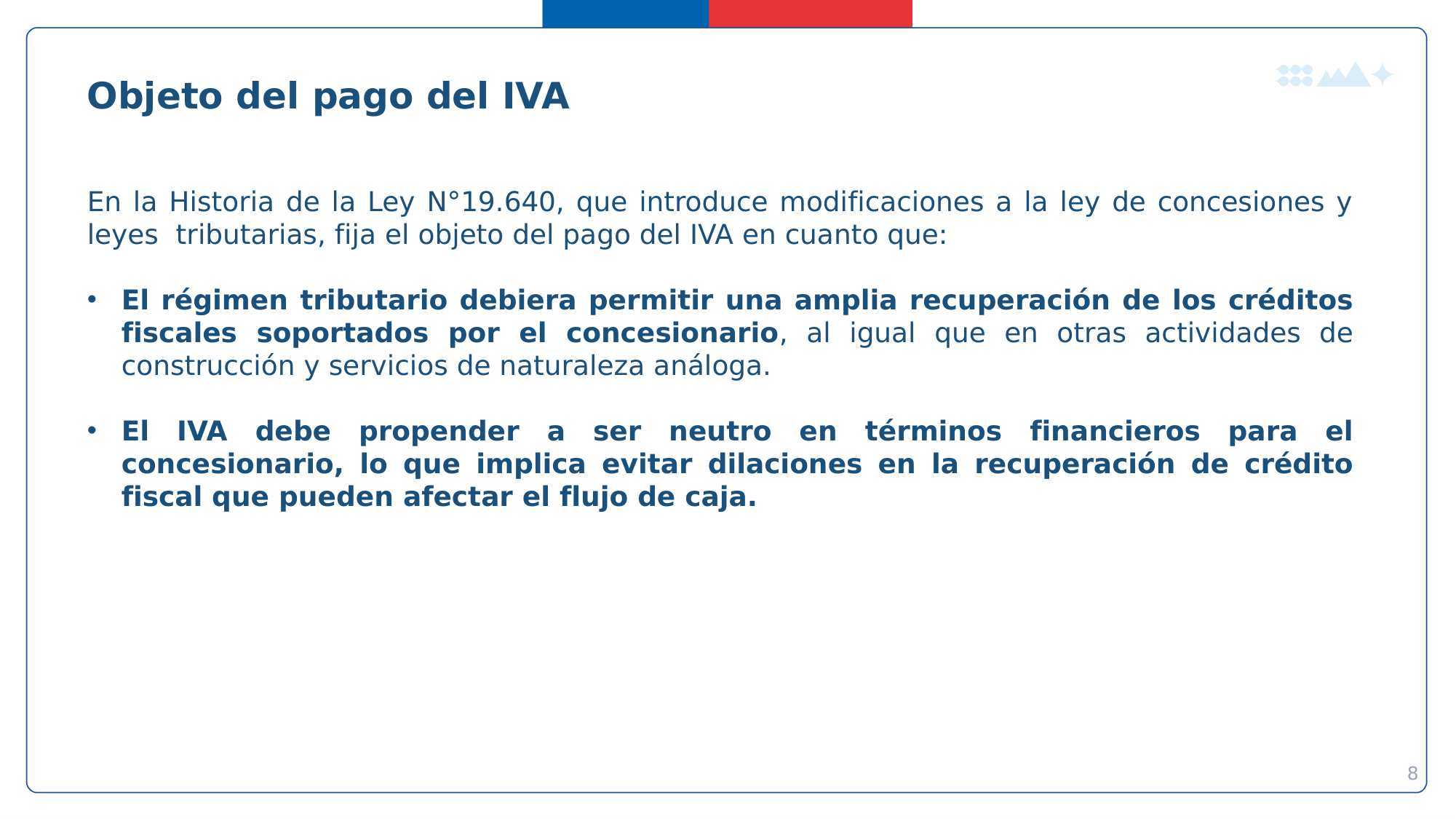

Objeto del pago del IVA
En la Historia de la Ley N°19.640, que introduce modificaciones a la ley de concesiones y leyes  tributarias, fija el objeto del pago del IVA en cuanto que:

El régimen tributario debiera permitir una amplia recuperación de los créditos fiscales soportados por el concesionario, al igual que en otras actividades de construcción y servicios de naturaleza análoga.

El IVA debe propender a ser neutro en términos financieros para el concesionario, lo que implica evitar dilaciones en la recuperación de crédito fiscal que pueden afectar el flujo de caja.

8